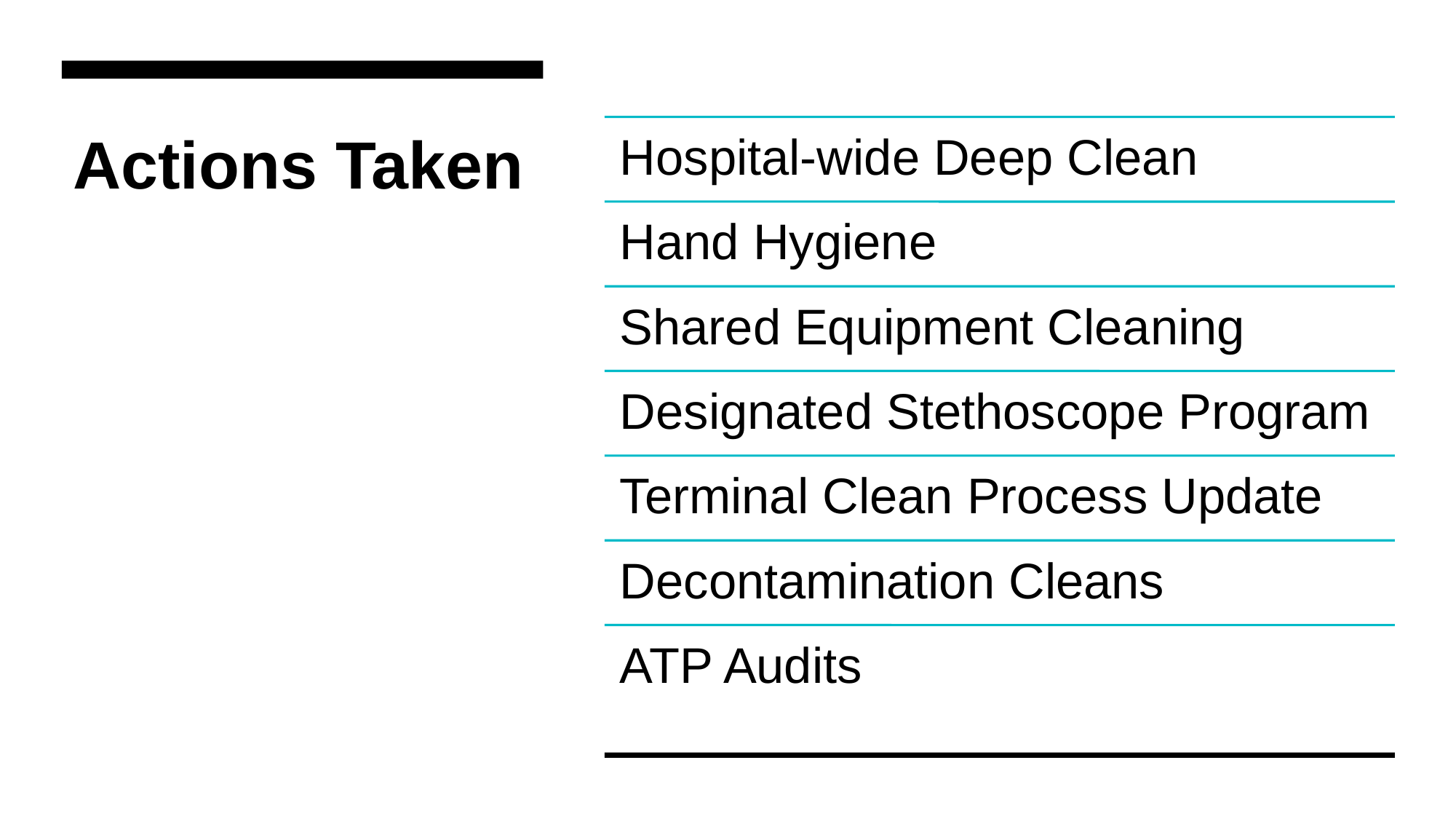

# Actions Taken
Hospital-wide Deep Clean
Hand Hygiene
Shared Equipment Cleaning
Designated Stethoscope Program
Terminal Clean Process Update
Decontamination Cleans
ATP Audits